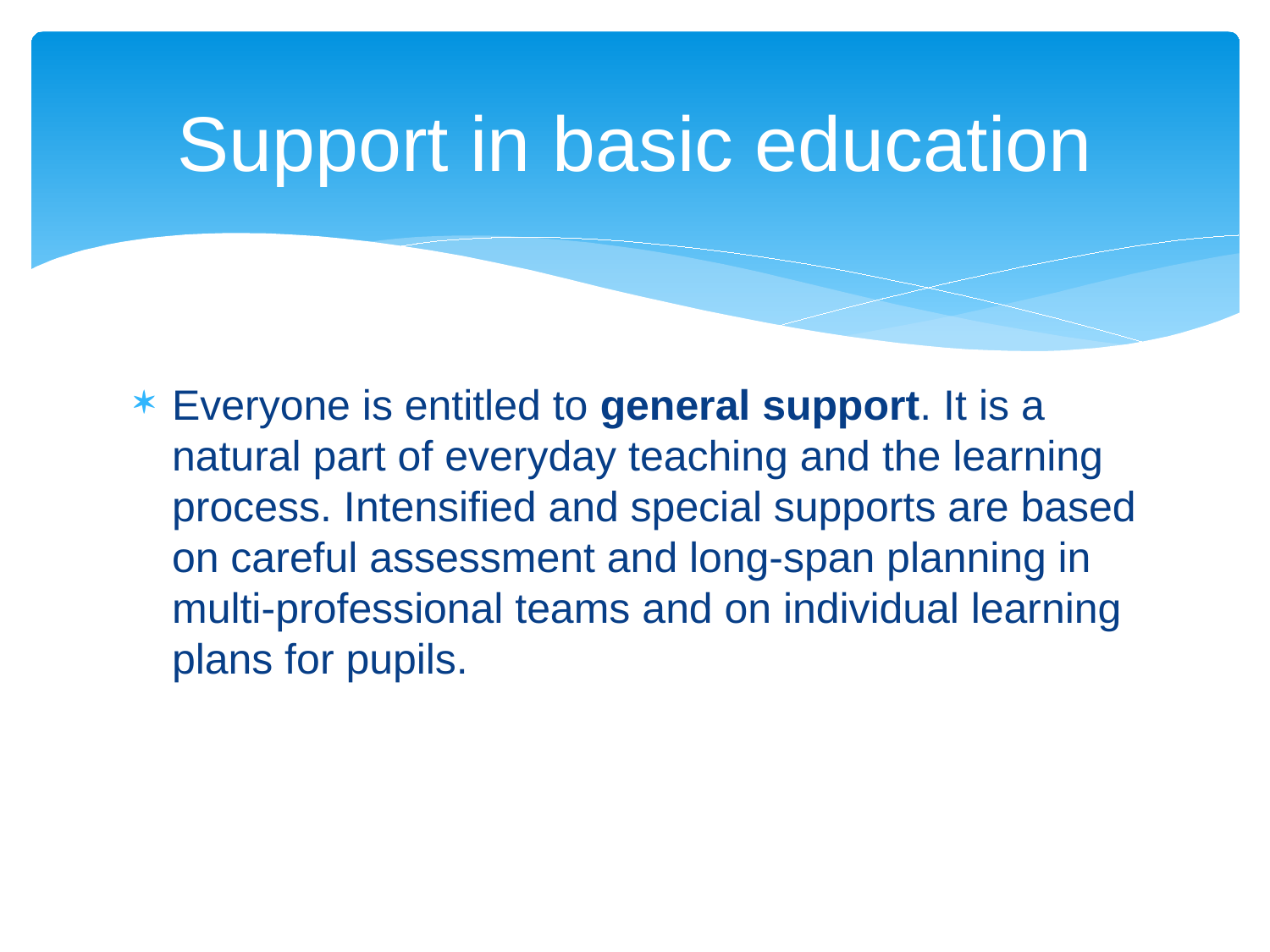

# Support in basic education
Everyone is entitled to general support. It is a natural part of everyday teaching and the learning process. Intensified and special supports are based on careful assessment and long-span planning in multi-professional teams and on individual learning plans for pupils.